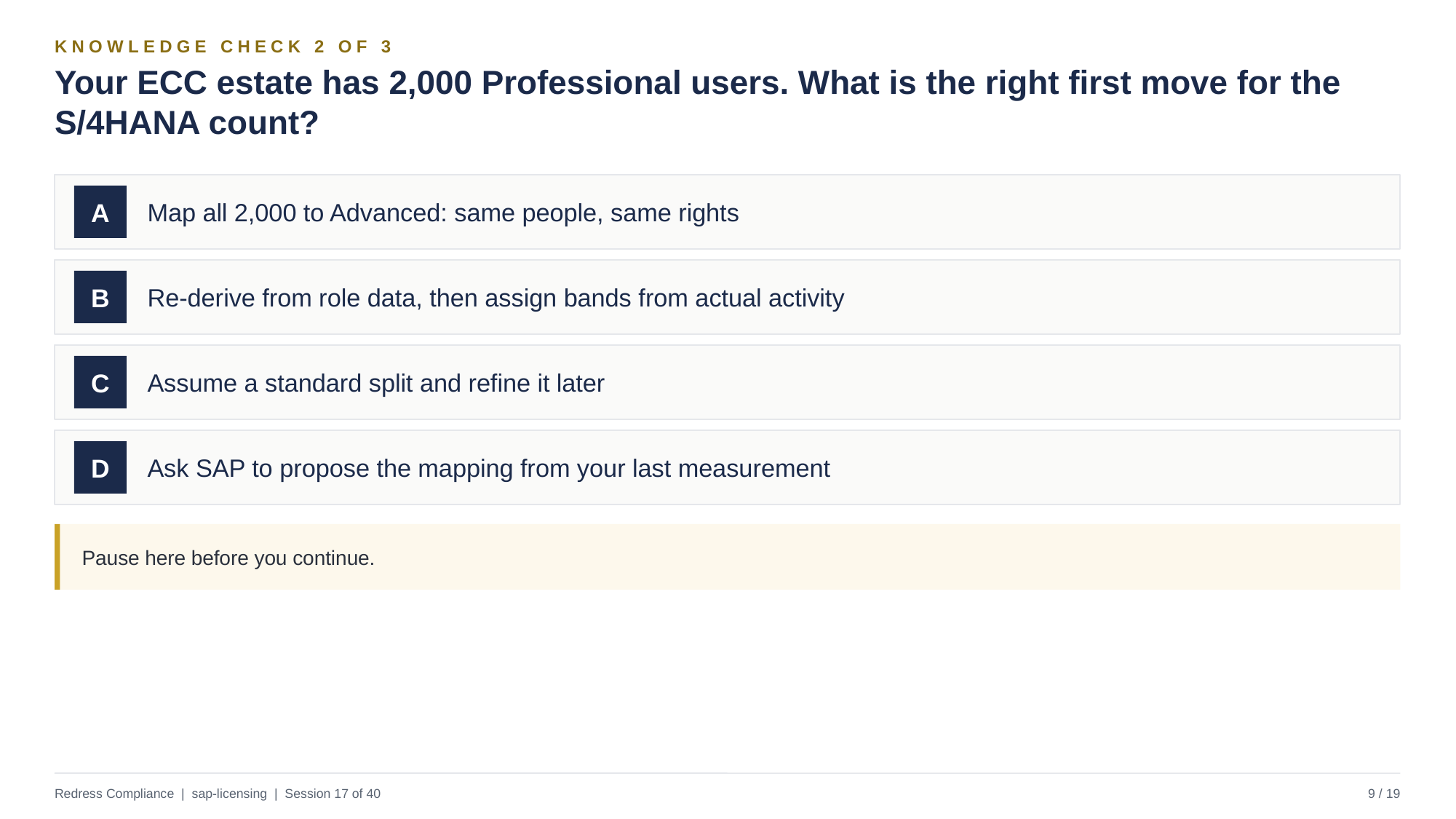

KNOWLEDGE CHECK 2 OF 3
Your ECC estate has 2,000 Professional users. What is the right first move for the S/4HANA count?

Map all 2,000 to Advanced: same people, same rights

A

Re-derive from role data, then assign bands from actual activity

B

Assume a standard split and refine it later

C

Ask SAP to propose the mapping from your last measurement

D

Pause here before you continue.

Redress Compliance  |  sap-licensing  |  Session 17 of 40
9 / 19